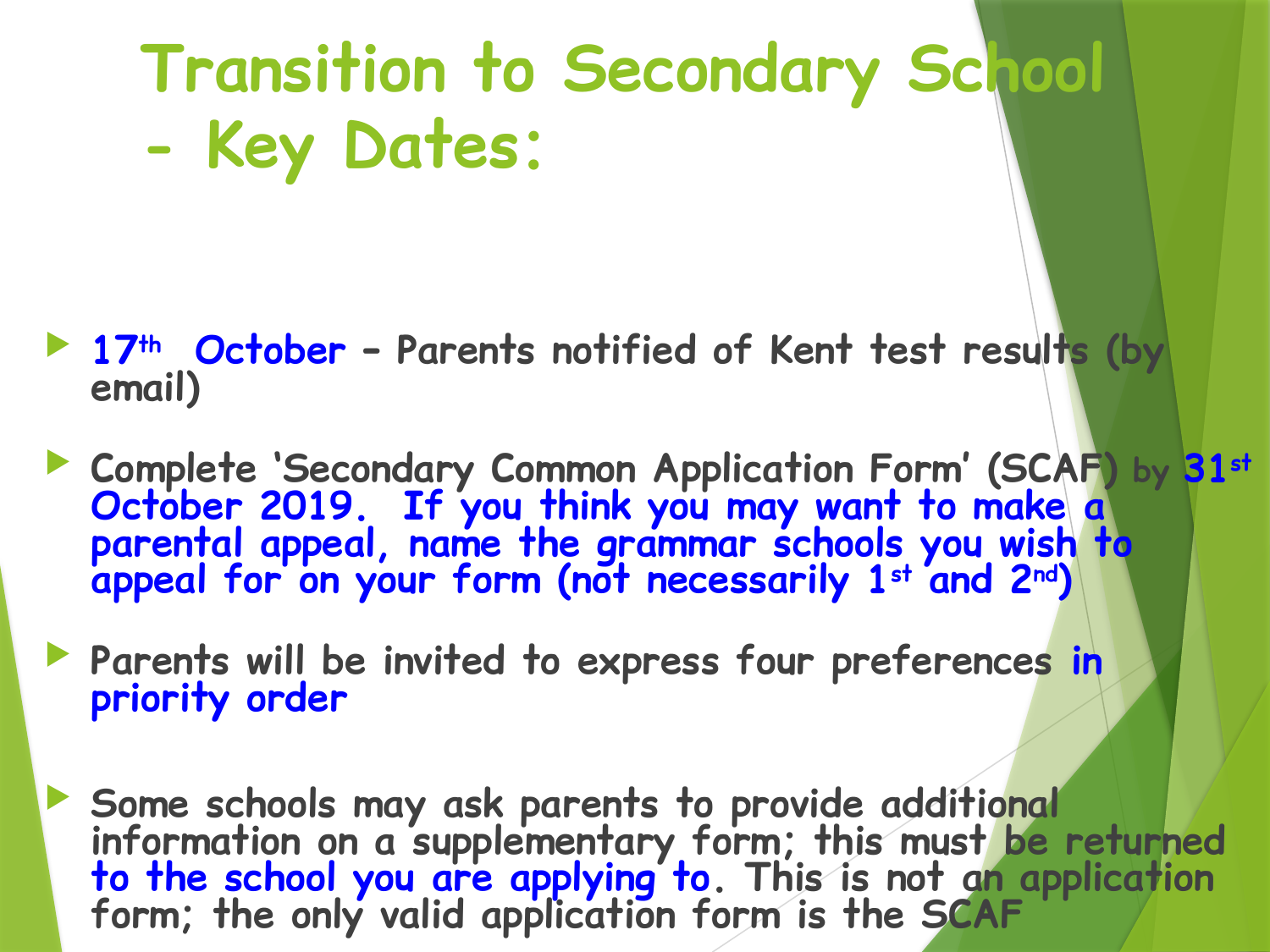

# Transition to Secondary School - Key Dates:

17th  October – Parents notified of Kent test results (by email)

Complete ‘Secondary Common Application Form’ (SCAF) by 31st October 2019.  If you think you may want to make a parental appeal, name the grammar schools you wish to appeal for on your form (not necessarily 1st and 2nd)

Parents will be invited to express four preferences in priority order

Some schools may ask parents to provide additional information on a supplementary form; this must be returned to the school you are applying to. This is not an application form; the only valid application form is the SCAF